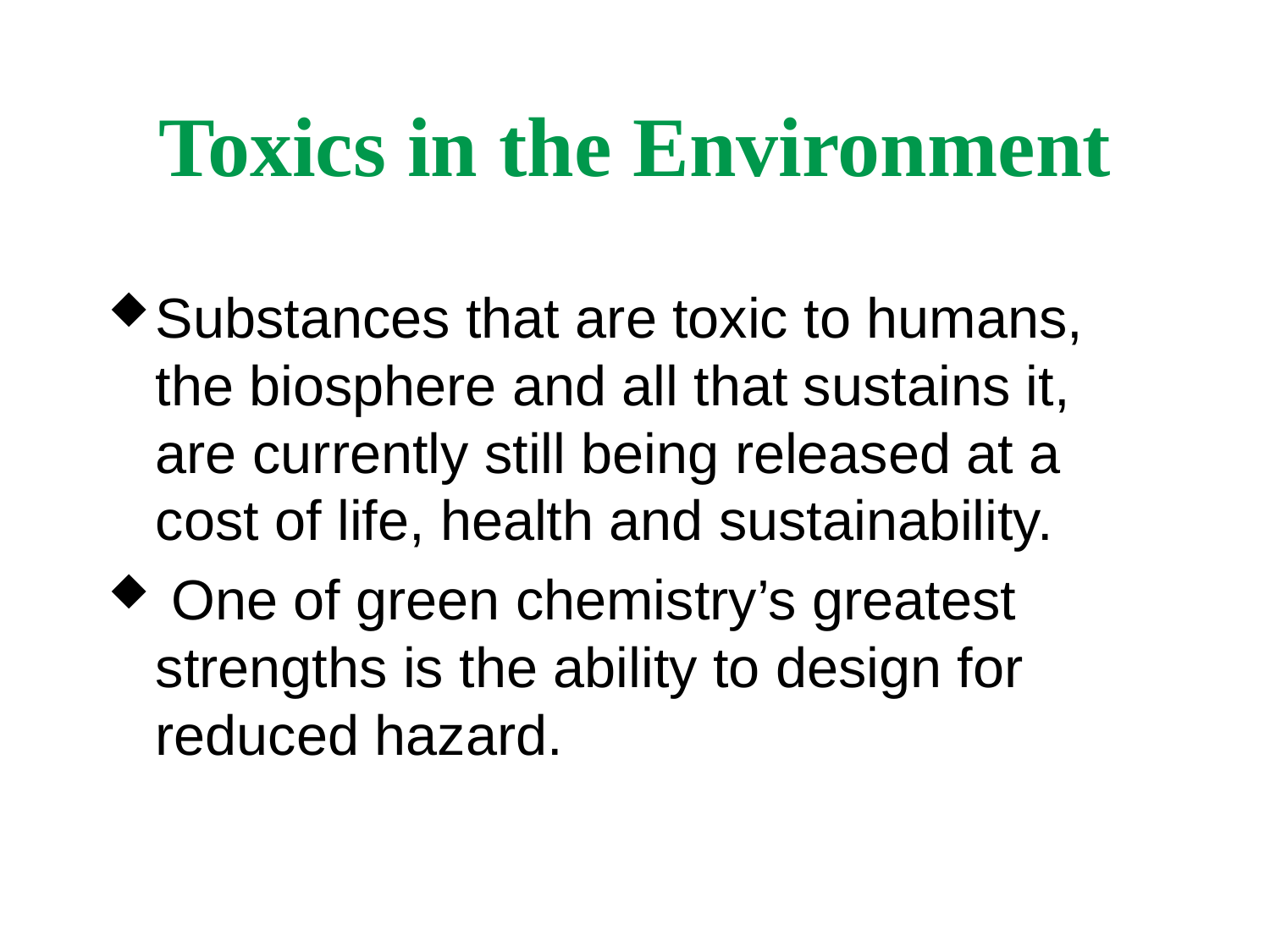

# Toxics in the Environment
Substances that are toxic to humans, the biosphere and all that sustains it, are currently still being released at a cost of life, health and sustainability.
 One of green chemistry’s greatest strengths is the ability to design for reduced hazard.